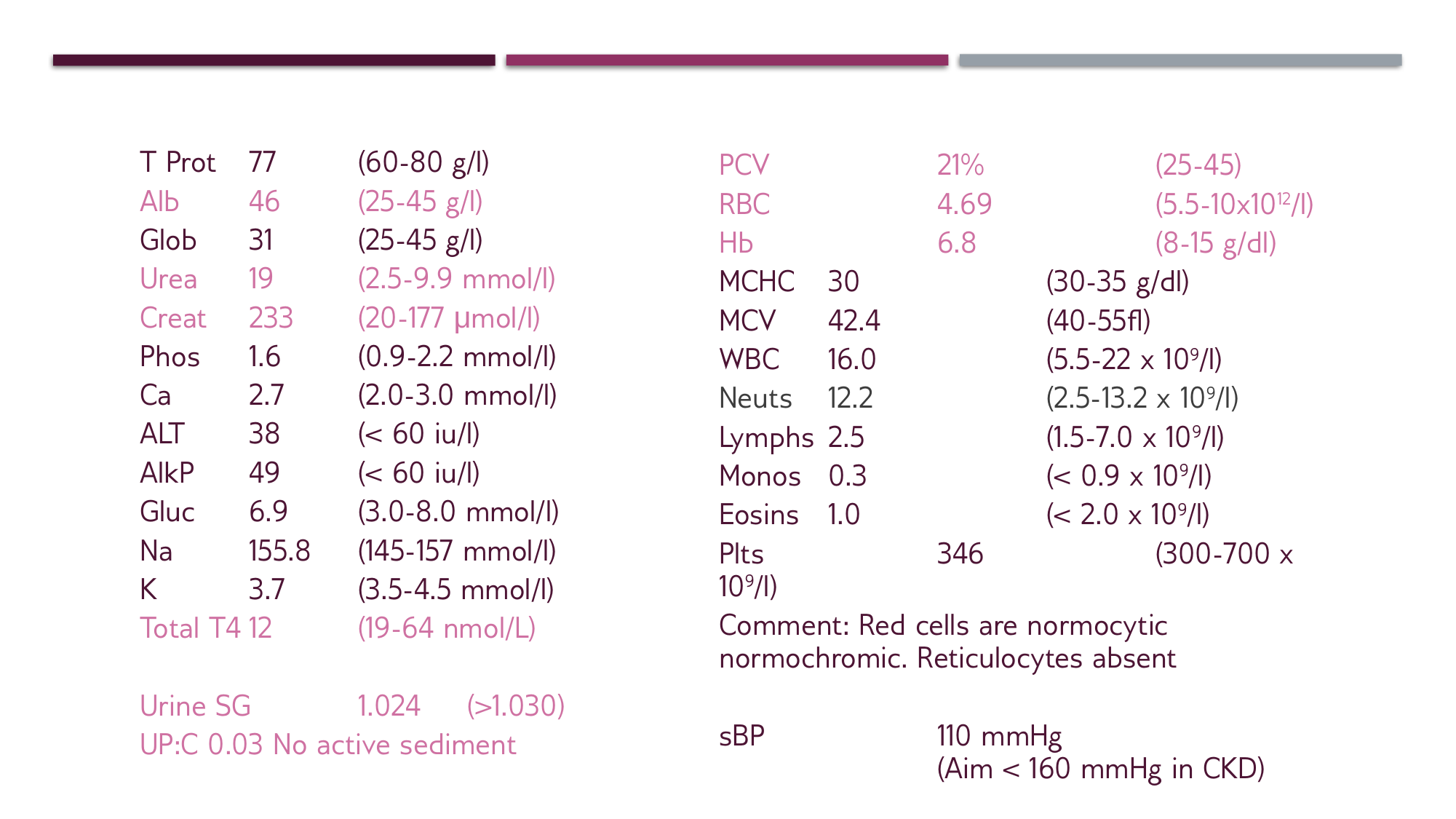

# Goblin: 14 y/o FN DLH
T Prot 	77	(60-80 g/l)
Alb 	46	(25-45 g/l)
Glob 	31	(25-45 g/l)
Urea 	19	(2.5-9.9 mmol/l)
Creat 	233	(20-177 μmol/l)
Phos 	1.6	(0.9-2.2 mmol/l)
Ca	2.7	(2.0-3.0 mmol/l)
ALT 	38	(< 60 iu/l)
AlkP 	49	(< 60 iu/l)
Gluc 	6.9	(3.0-8.0 mmol/l)
Na 	155.8	(145-157 mmol/l)
K 	3.7	(3.5-4.5 mmol/l)
Total T4	12	(19-64 nmol/L)

Urine SG	1.024	(>1.030)
UP:C 0.03 No active sediment
PCV		21% 		(25-45)
RBC		4.69		(5.5-10x1012/l)
Hb		6.8 		(8-15 g/dl)
MCHC	30 		(30-35 g/dl)
MCV	42.4 		(40-55fl)
WBC	16.0		(5.5-22 x 109/l)
Neuts	12.2		(2.5-13.2 x 109/l)
Lymphs	2.5		(1.5-7.0 x 109/l)
Monos	0.3		(< 0.9 x 109/l)
Eosins	1.0 		(< 2.0 x 109/l)
Plts		346 		(300-700 x 109/l)
Comment: Red cells are normocytic
normochromic. Reticulocytes absent

sBP		110 mmHg
		(Aim < 160 mmHg in CKD)